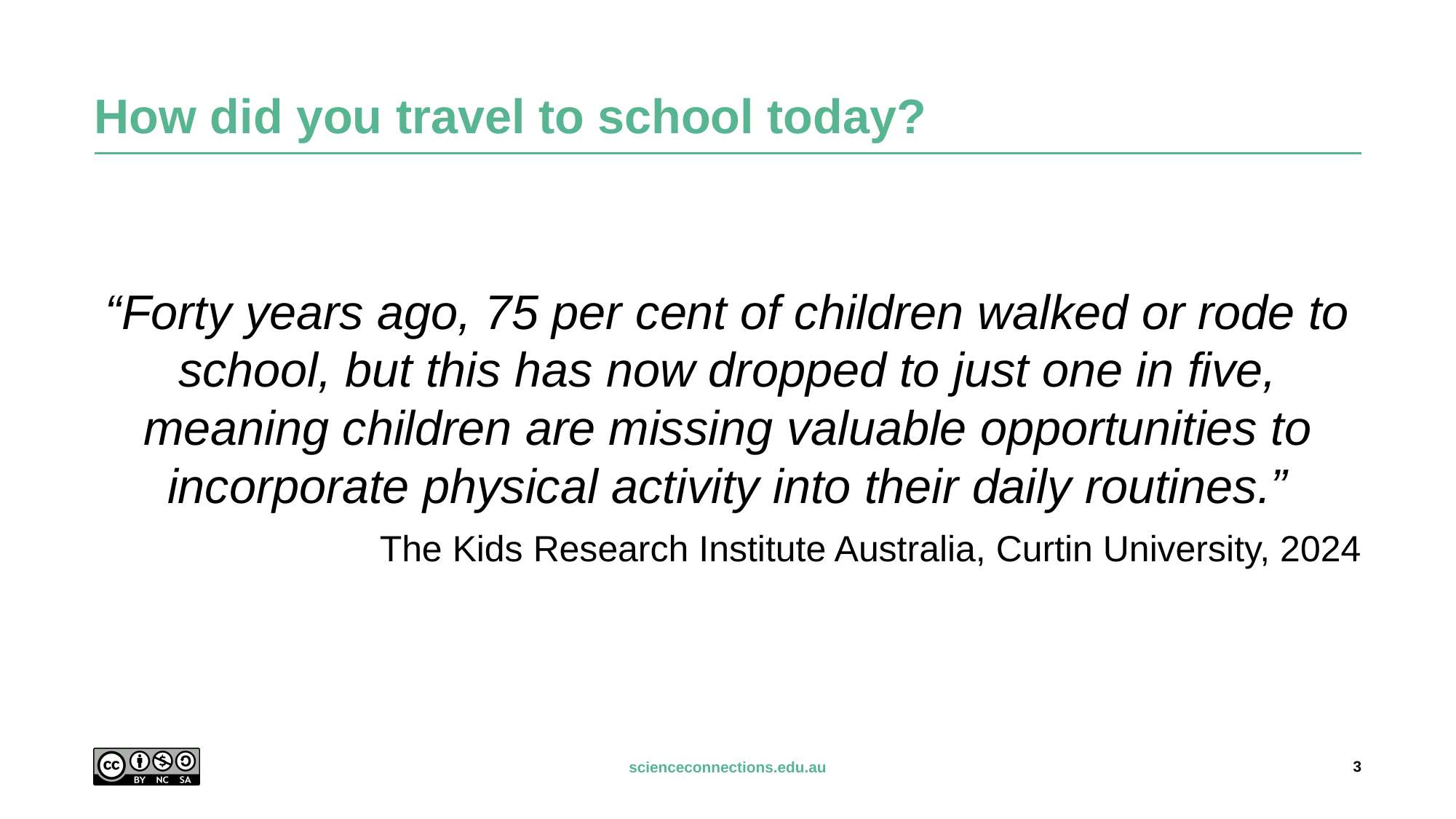

# How did you travel to school today?
“Forty years ago, 75 per cent of children walked or rode to school, but this has now dropped to just one in five, meaning children are missing valuable opportunities to incorporate physical activity into their daily routines.”
The Kids Research Institute Australia, Curtin University, 2024
3
scienceconnections.edu.au